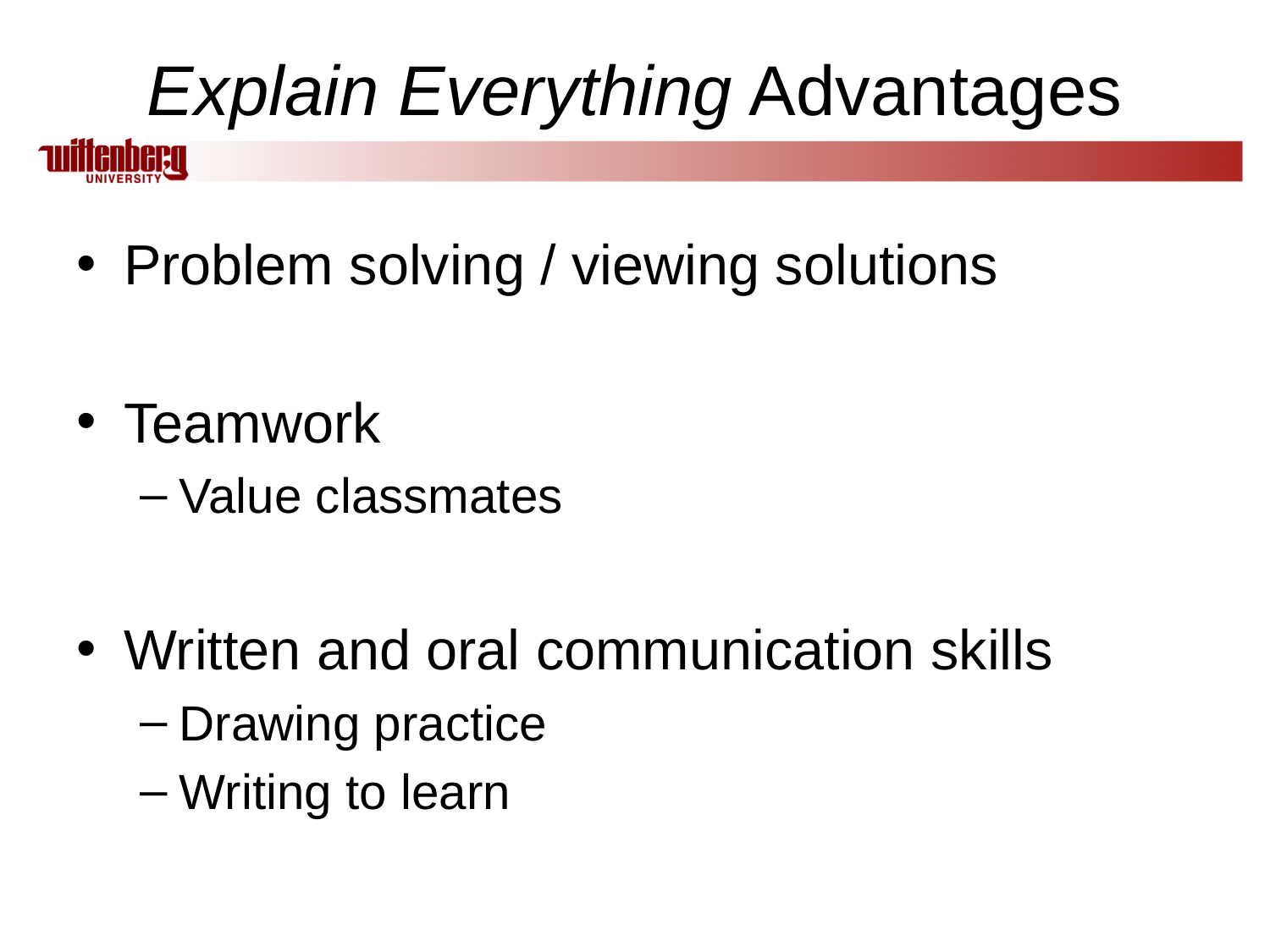

# Explain Everything Advantages
Problem solving / viewing solutions

Teamwork
Value classmates

Written and oral communication skills
Drawing practice
Writing to learn